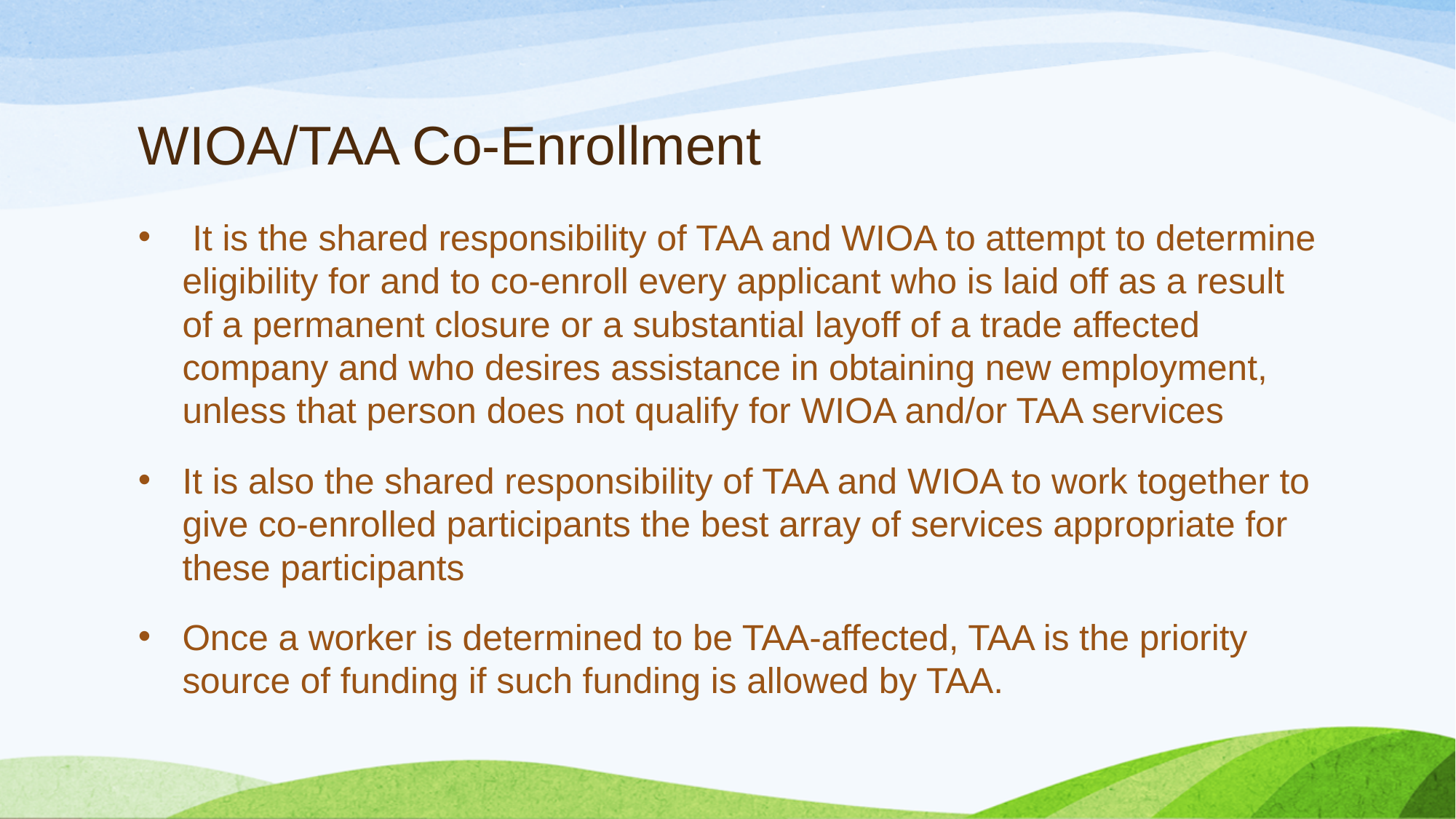

# WIOA/TAA Co-Enrollment
 It is the shared responsibility of TAA and WIOA to attempt to determine eligibility for and to co-enroll every applicant who is laid off as a result of a permanent closure or a substantial layoff of a trade affected company and who desires assistance in obtaining new employment, unless that person does not qualify for WIOA and/or TAA services
It is also the shared responsibility of TAA and WIOA to work together to give co-enrolled participants the best array of services appropriate for these participants
Once a worker is determined to be TAA-affected, TAA is the priority source of funding if such funding is allowed by TAA.